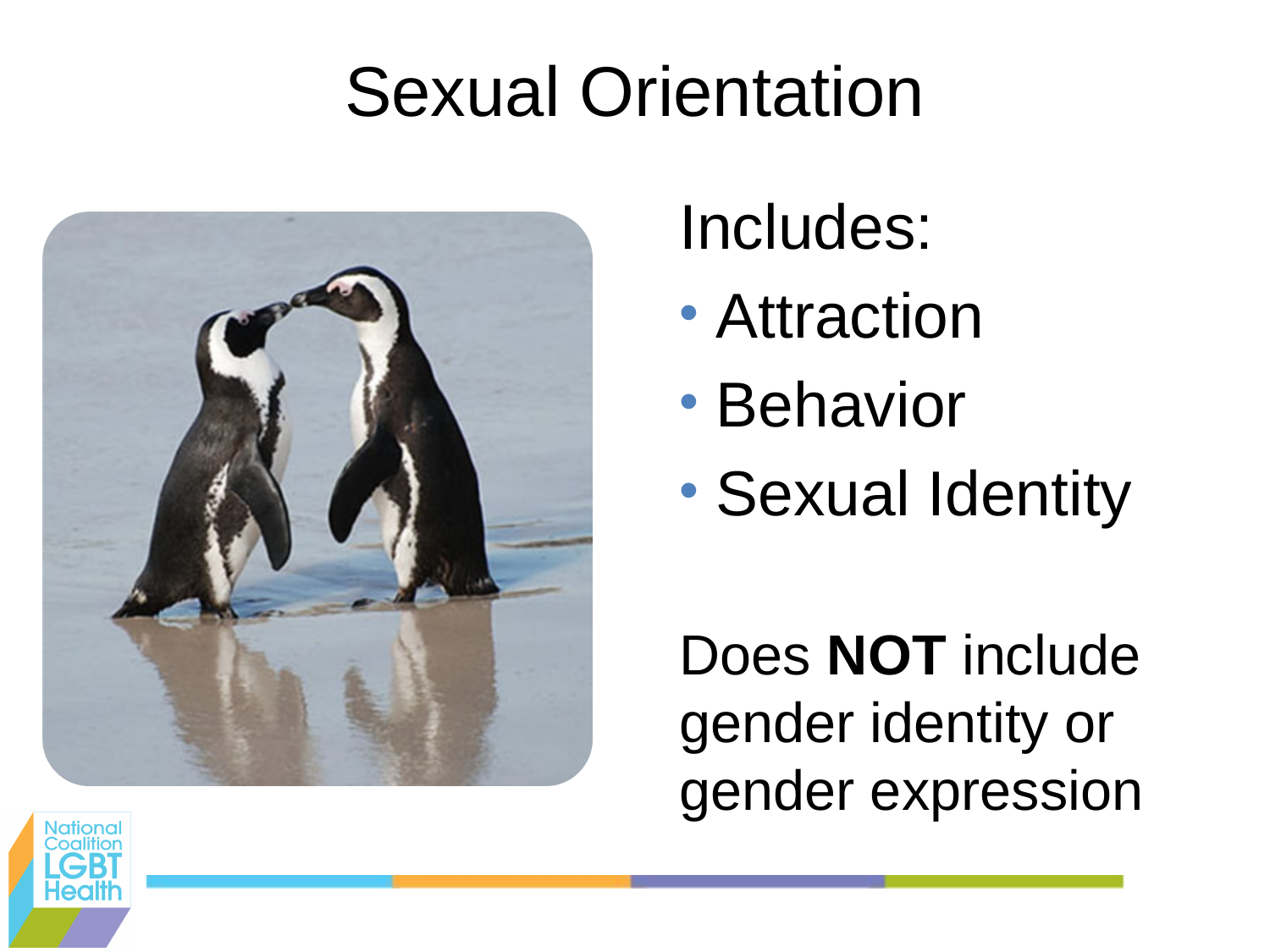

# Sexual Orientation
Includes:
 Attraction
 Behavior
 Sexual Identity

Does NOT include gender identity or gender expression